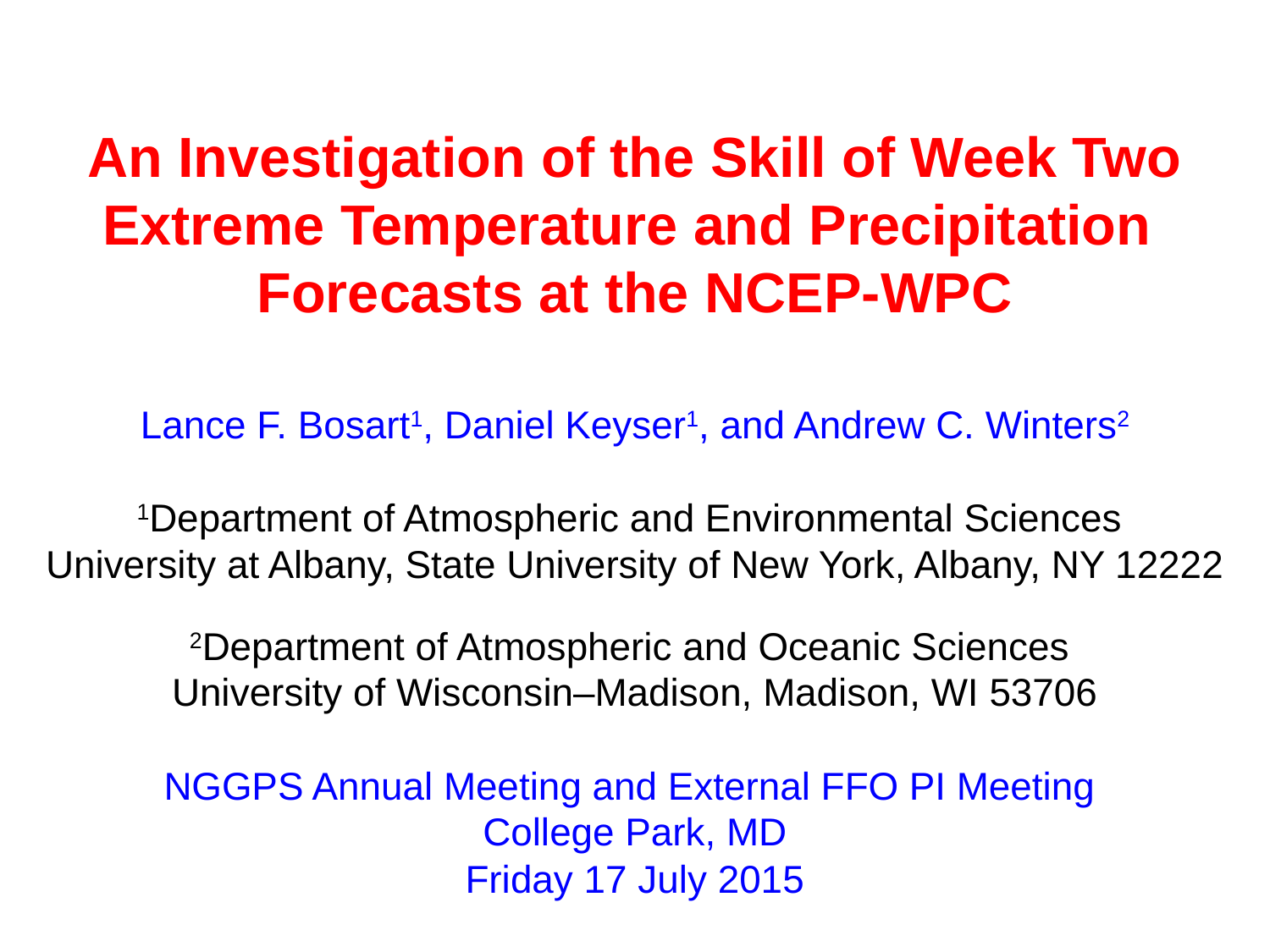

An Investigation of the Skill of Week Two
Extreme Temperature and Precipitation
Forecasts at the NCEP-WPC

Lance F. Bosart1, Daniel Keyser1, and Andrew C. Winters2
1Department of Atmospheric and Environmental Sciences
University at Albany, State University of New York, Albany, NY 12222

2Department of Atmospheric and Oceanic Sciences
University of Wisconsin–Madison, Madison, WI 53706

NGGPS Annual Meeting and External FFO PI Meeting
College Park, MD
Friday 17 July 2015